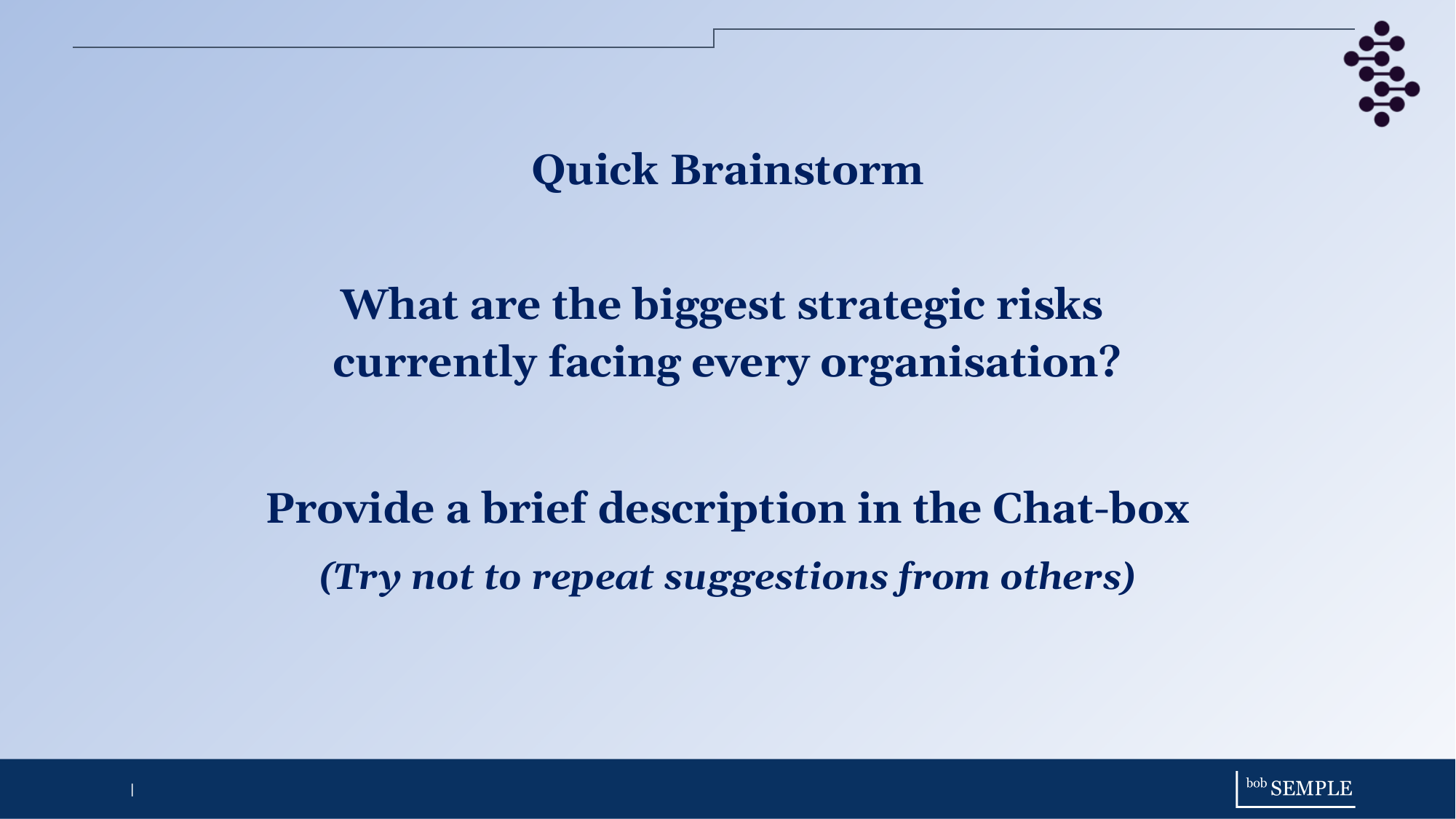

Quick Brainstorm

What are the biggest strategic risks
currently facing every organisation?

Provide a brief description in the Chat-box
(Try not to repeat suggestions from others)